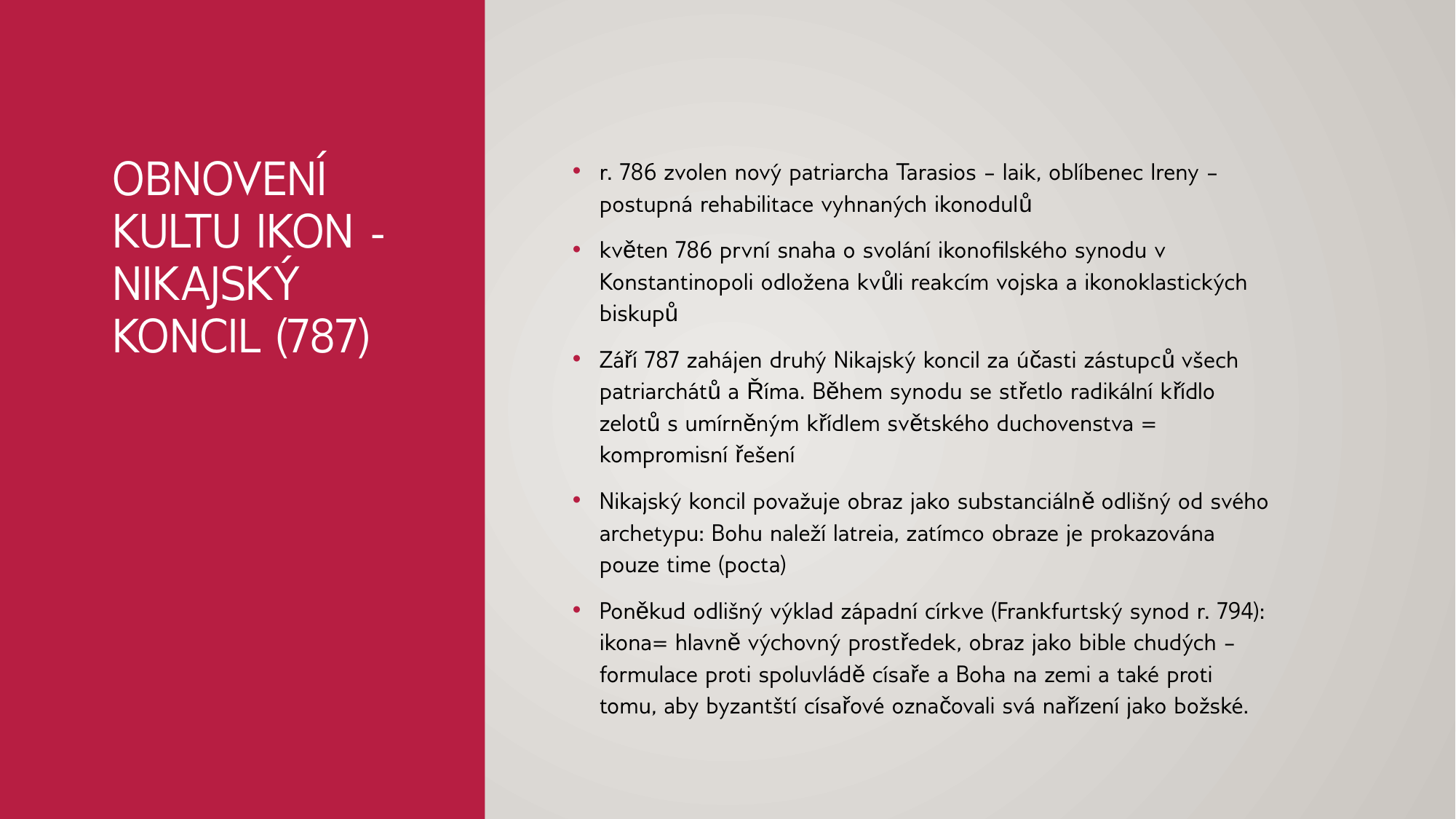

# Obnovení kultu ikon - Nikajský koncil (787)
r. 786 zvolen nový patriarcha Tarasios – laik, oblíbenec Ireny – postupná rehabilitace vyhnaných ikonodulů
květen 786 první snaha o svolání ikonofilského synodu v Konstantinopoli odložena kvůli reakcím vojska a ikonoklastických biskupů
Září 787 zahájen druhý Nikajský koncil za účasti zástupců všech patriarchátů a Říma. Během synodu se střetlo radikální křídlo zelotů s umírněným křídlem světského duchovenstva = kompromisní řešení
Nikajský koncil považuje obraz jako substanciálně odlišný od svého archetypu: Bohu naleží latreia, zatímco obraze je prokazována pouze time (pocta)
Poněkud odlišný výklad západní církve (Frankfurtský synod r. 794): ikona= hlavně výchovný prostředek, obraz jako bible chudých – formulace proti spoluvládě císaře a Boha na zemi a také proti tomu, aby byzantští císařové označovali svá nařízení jako božské.